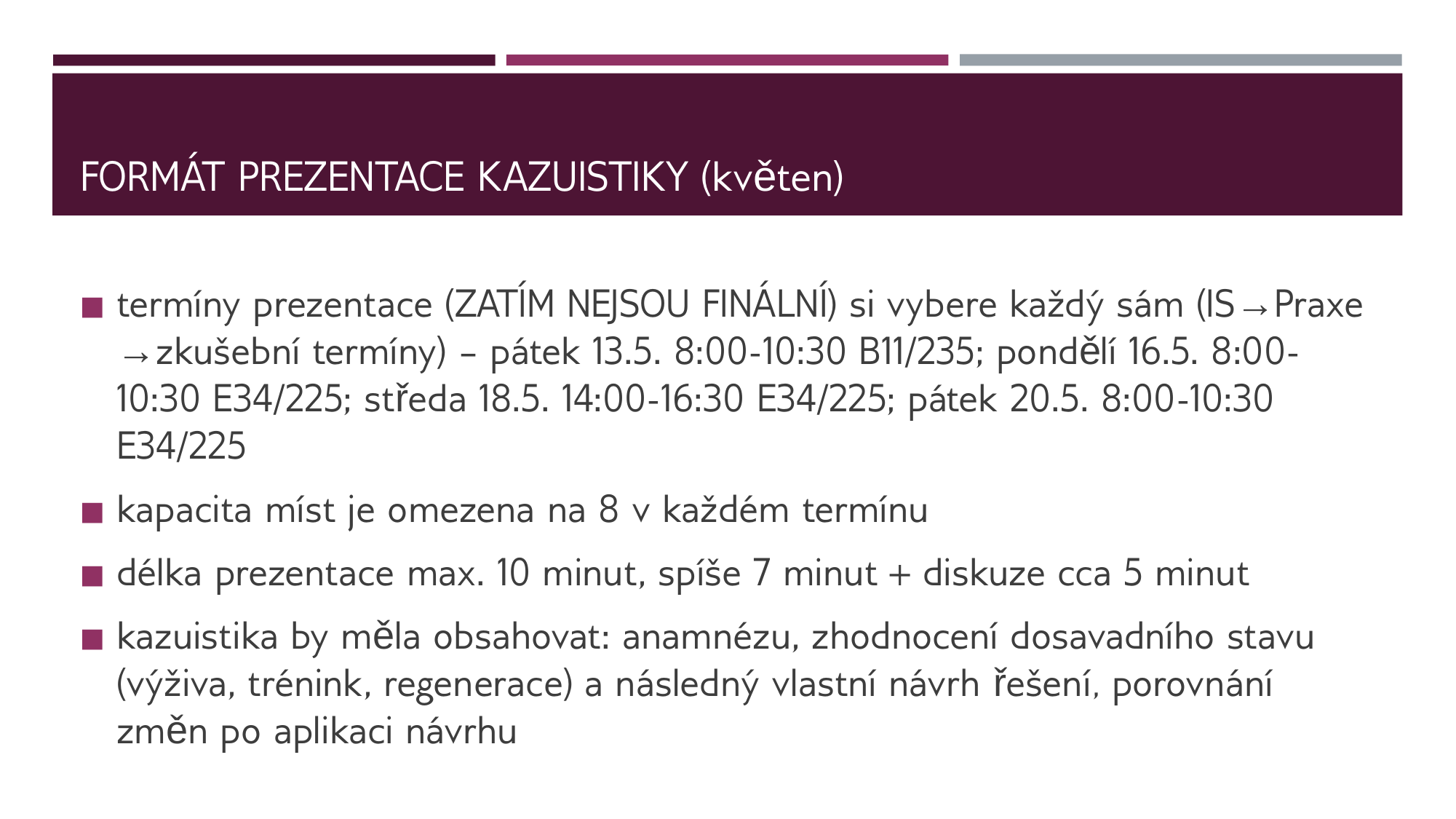

# FORMÁT PREZENTACE KAZUISTIKY (květen)
termíny prezentace (ZATÍM NEJSOU FINÁLNÍ) si vybere každý sám (IS→Praxe →zkušební termíny) – pátek 13.5. 8:00-10:30 B11/235; pondělí 16.5. 8:00-10:30 E34/225; středa 18.5. 14:00-16:30 E34/225; pátek 20.5. 8:00-10:30 E34/225
kapacita míst je omezena na 8 v každém termínu
délka prezentace max. 10 minut, spíše 7 minut + diskuze cca 5 minut
kazuistika by měla obsahovat: anamnézu, zhodnocení dosavadního stavu (výživa, trénink, regenerace) a následný vlastní návrh řešení, porovnání změn po aplikaci návrhu